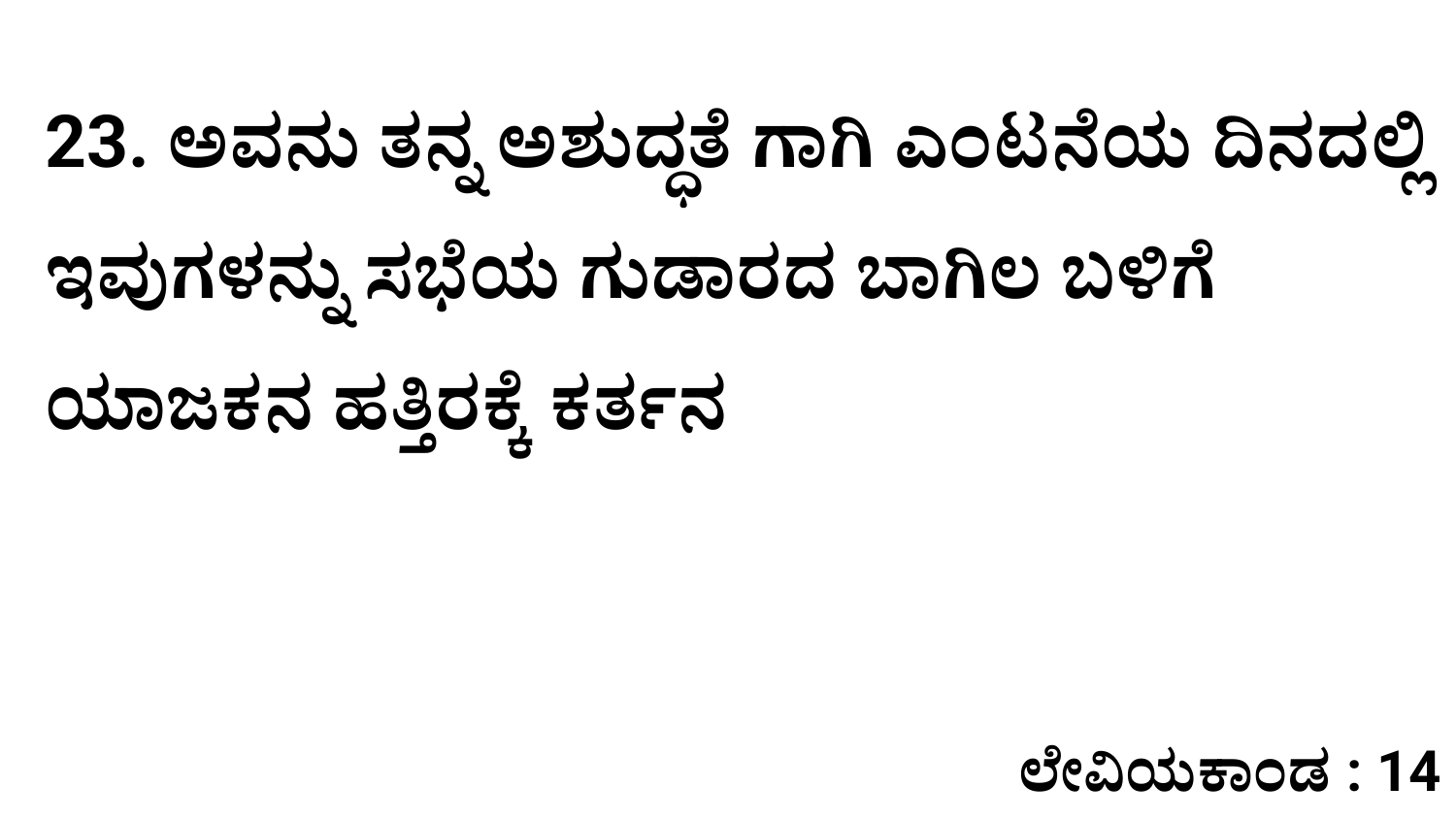

23. ಅವನು ತನ್ನ ಅಶುದ್ಧತೆ ಗಾಗಿ ಎಂಟನೆಯ ದಿನದಲ್ಲಿ ಇವುಗಳನ್ನು ಸಭೆಯ ಗುಡಾರದ ಬಾಗಿಲ ಬಳಿಗೆ ಯಾಜಕನ ಹತ್ತಿರಕ್ಕೆ ಕರ್ತನ
ಲೇವಿಯಕಾಂಡ : 14